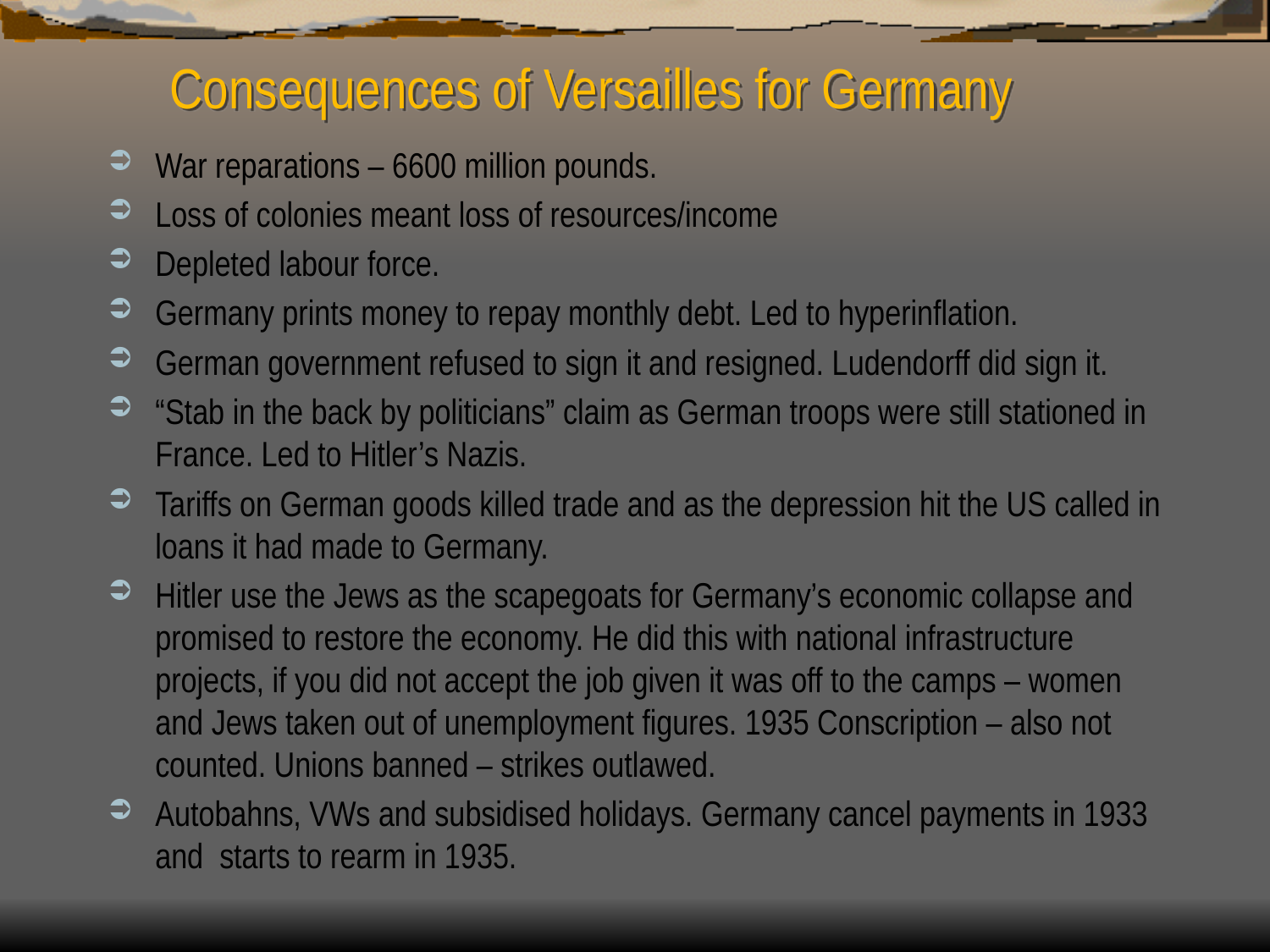

# Consequences of Versailles for Germany
War reparations – 6600 million pounds.
Loss of colonies meant loss of resources/income
Depleted labour force.
Germany prints money to repay monthly debt. Led to hyperinflation.
German government refused to sign it and resigned. Ludendorff did sign it.
“Stab in the back by politicians” claim as German troops were still stationed in France. Led to Hitler’s Nazis.
Tariffs on German goods killed trade and as the depression hit the US called in loans it had made to Germany.
Hitler use the Jews as the scapegoats for Germany’s economic collapse and promised to restore the economy. He did this with national infrastructure projects, if you did not accept the job given it was off to the camps – women and Jews taken out of unemployment figures. 1935 Conscription – also not counted. Unions banned – strikes outlawed.
Autobahns, VWs and subsidised holidays. Germany cancel payments in 1933 and  starts to rearm in 1935.